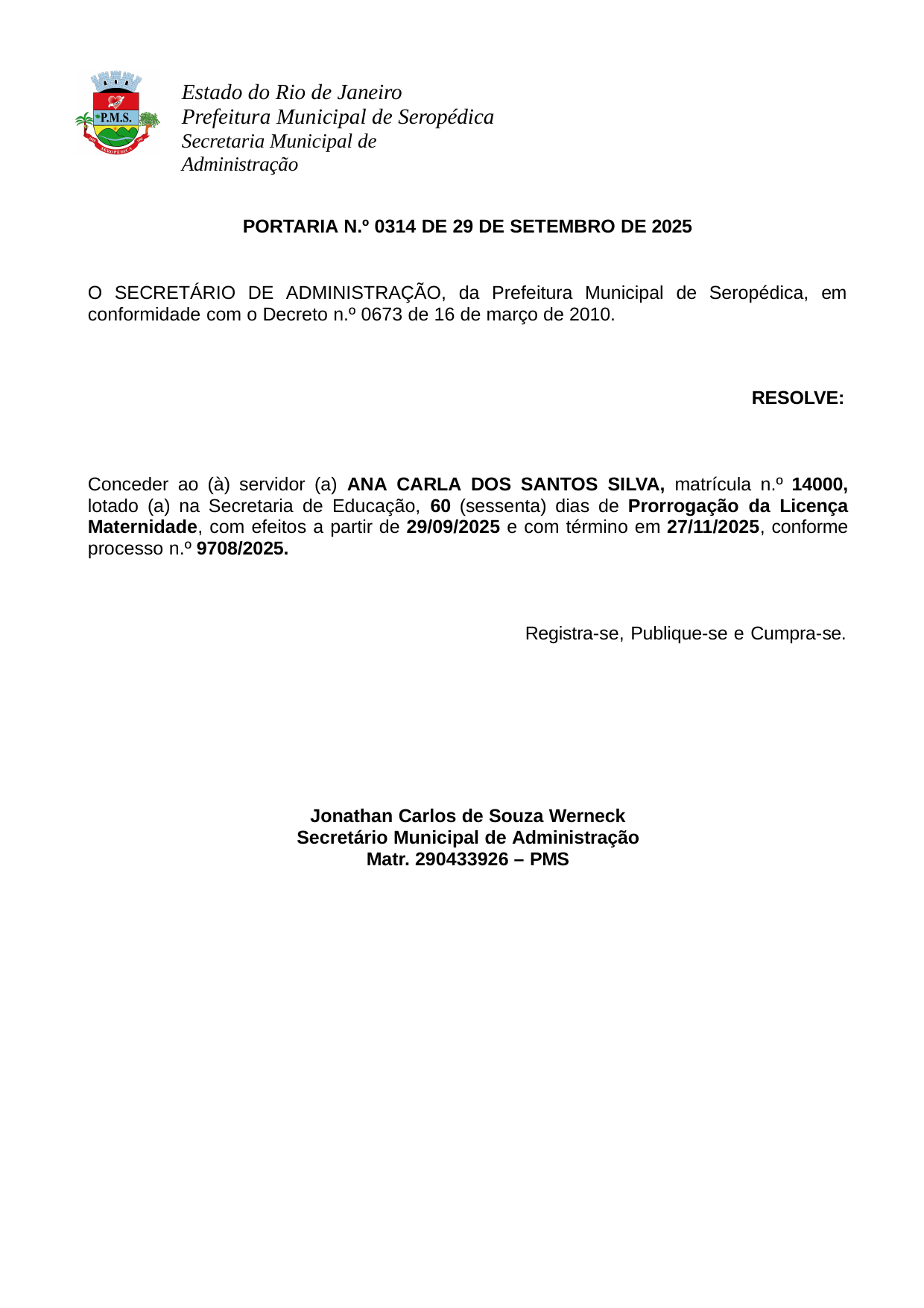

Estado do Rio de Janeiro Prefeitura Municipal de Seropédica
Secretaria Municipal de Administração
PORTARIA N.º 0314 DE 29 DE SETEMBRO DE 2025

O SECRETÁRIO DE ADMINISTRAÇÃO, da Prefeitura Municipal de Seropédica, em conformidade com o Decreto n.º 0673 de 16 de março de 2010.
RESOLVE:
Conceder ao (à) servidor (a) ANA CARLA DOS SANTOS SILVA, matrícula n.º 14000, lotado (a) na Secretaria de Educação, 60 (sessenta) dias de Prorrogação da Licença Maternidade, com efeitos a partir de 29/09/2025 e com término em 27/11/2025, conforme processo n.º 9708/2025.
Registra-se, Publique-se e Cumpra-se.
Jonathan Carlos de Souza Werneck Secretário Municipal de Administração Matr. 290433926 – PMS